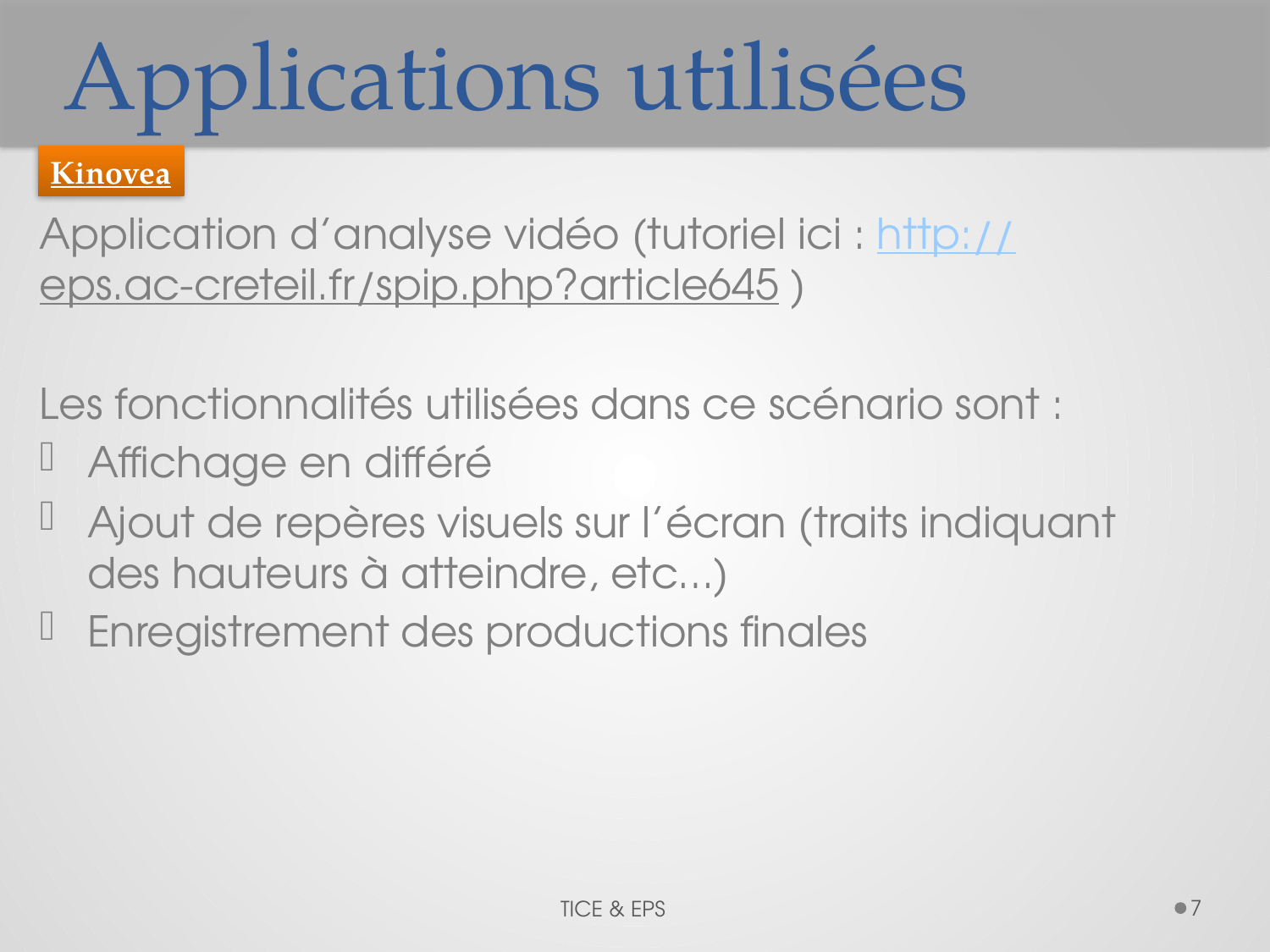

# Applications utilisées
Kinovea
Application d’analyse vidéo (tutoriel ici : http://eps.ac-creteil.fr/spip.php?article645 )

Les fonctionnalités utilisées dans ce scénario sont :
Affichage en différé
Ajout de repères visuels sur l’écran (traits indiquant des hauteurs à atteindre, etc…)
Enregistrement des productions finales

7
TICE & EPS